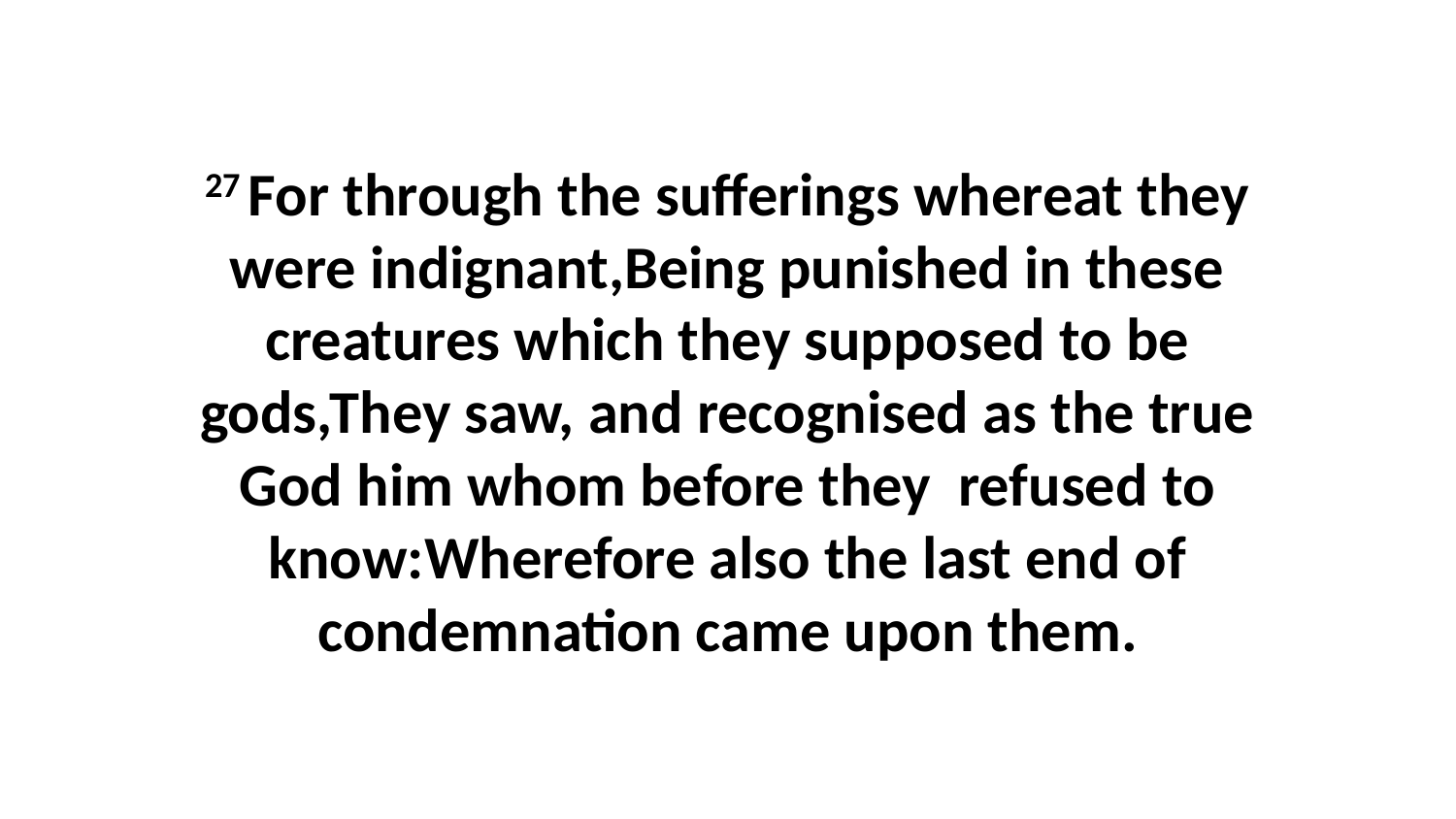

27 For through the sufferings whereat they were indignant,Being punished in these creatures which they supposed to be gods,They saw, and recognised as the true God him whom before they  refused to know:Wherefore also the last end of condemnation came upon them.